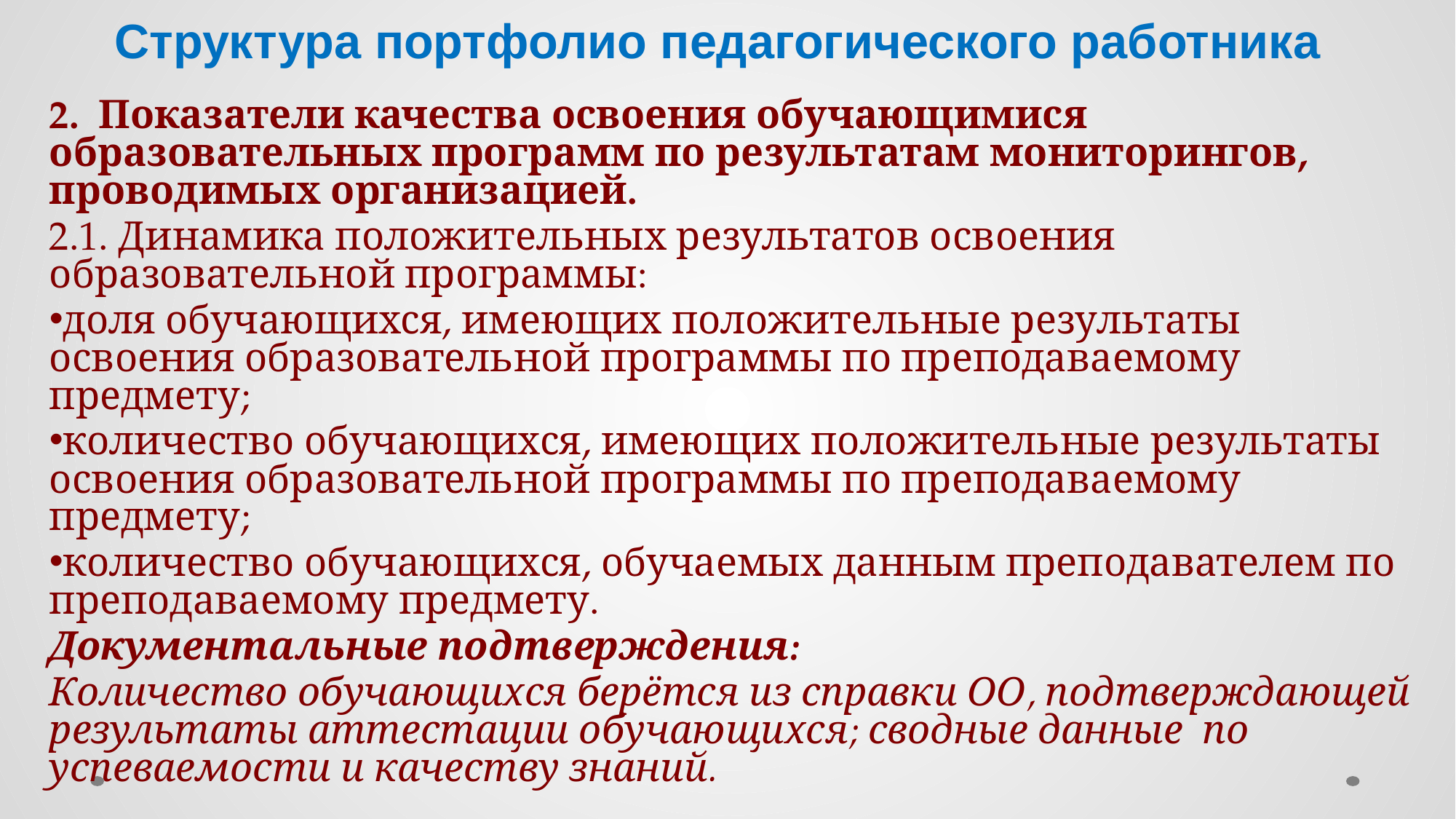

# Структура портфолио педагогического работника
2.  Показатели качества освоения обучающимися образовательных программ по результатам мониторингов, проводимых организацией.
2.1. Динамика положительных результатов освоения образовательной программы:
доля обучающихся, имеющих положительные результаты освоения образовательной программы по преподаваемому предмету;
количество обучающихся, имеющих положительные результаты освоения образовательной программы по преподаваемому предмету;
количество обучающихся, обучаемых данным преподавателем по преподаваемому предмету.
Документальные подтверждения:
Количество обучающихся берётся из справки ОО, подтверждающей результаты аттестации обучающихся; сводные данные  по успеваемости и качеству знаний.